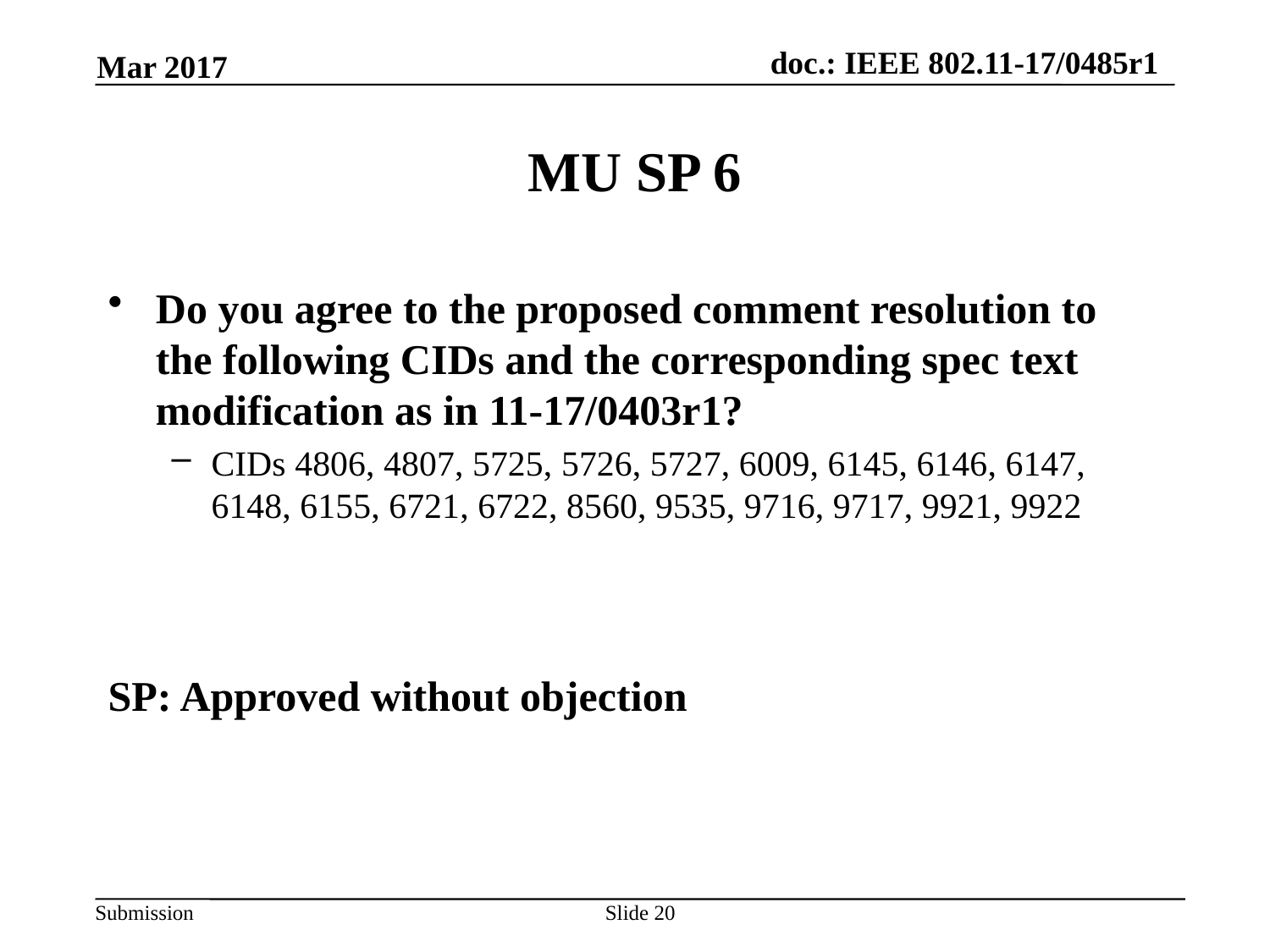

Mar 2017
# MU SP 6
Do you agree to the proposed comment resolution to the following CIDs and the corresponding spec text modification as in 11-17/0403r1?
CIDs 4806, 4807, 5725, 5726, 5727, 6009, 6145, 6146, 6147, 6148, 6155, 6721, 6722, 8560, 9535, 9716, 9717, 9921, 9922

SP: Approved without objection

Slide 20